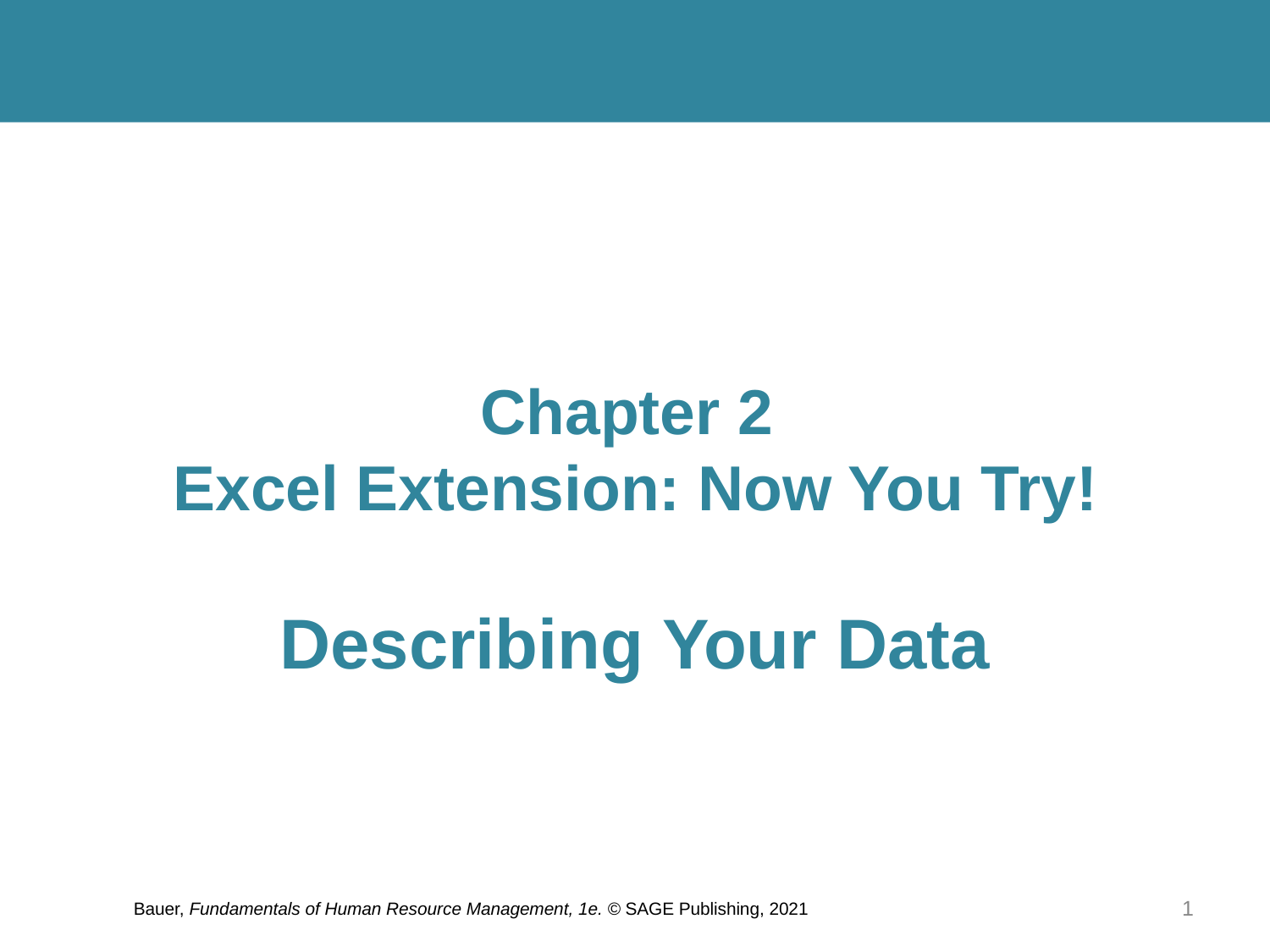

# Chapter 2 Excel Extension: Now You Try!
Describing Your Data
Bauer, Fundamentals of Human Resource Management, 1e. © SAGE Publishing, 2021
1